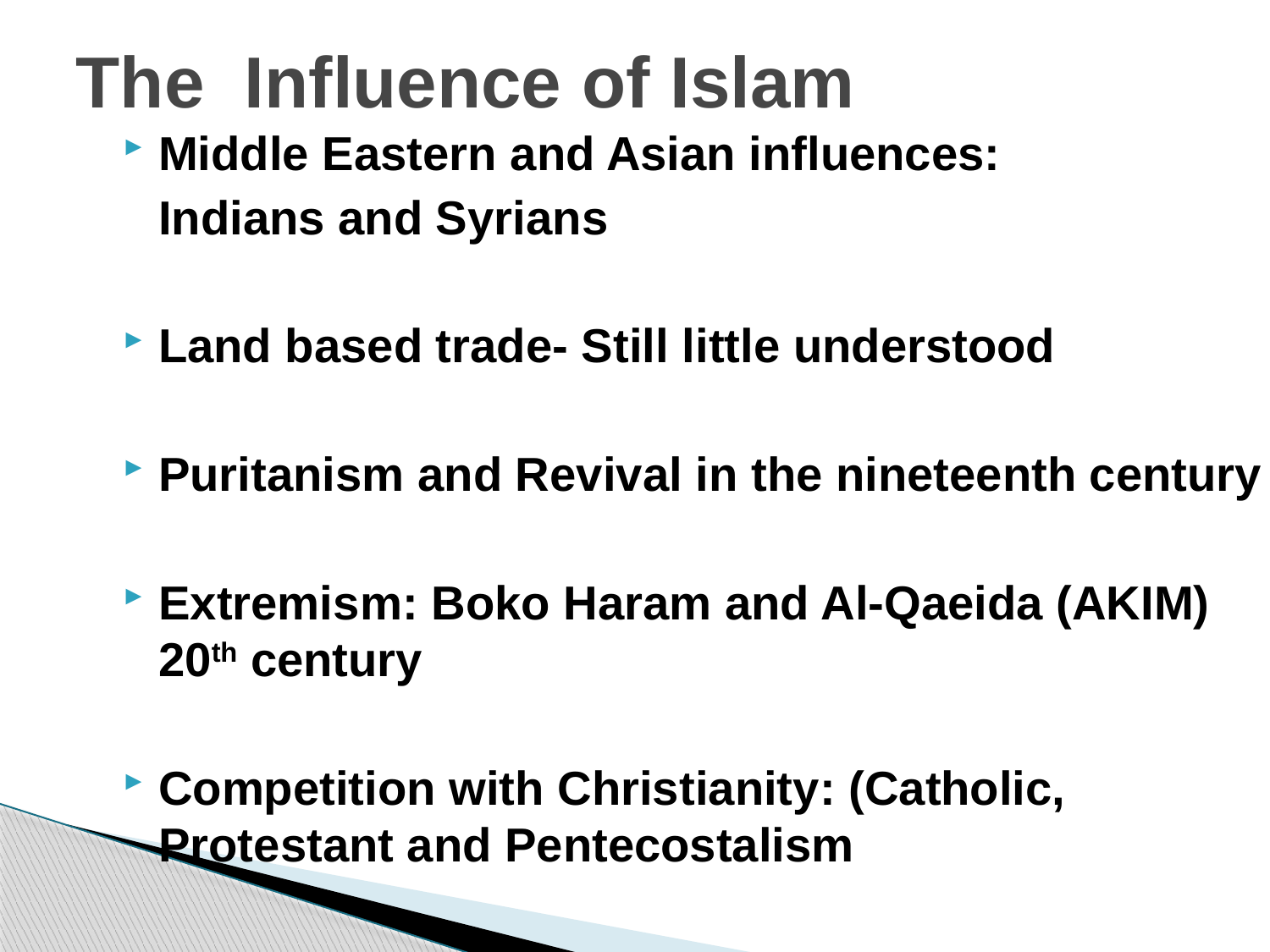

# The  Influence of Islam
Middle Eastern and Asian influences:
	Indians and Syrians

Land based trade- Still little understood

Puritanism and Revival in the nineteenth century

Extremism: Boko Haram and Al-Qaeida (AKIM) 20th century

Competition with Christianity: (Catholic, Protestant and Pentecostalism